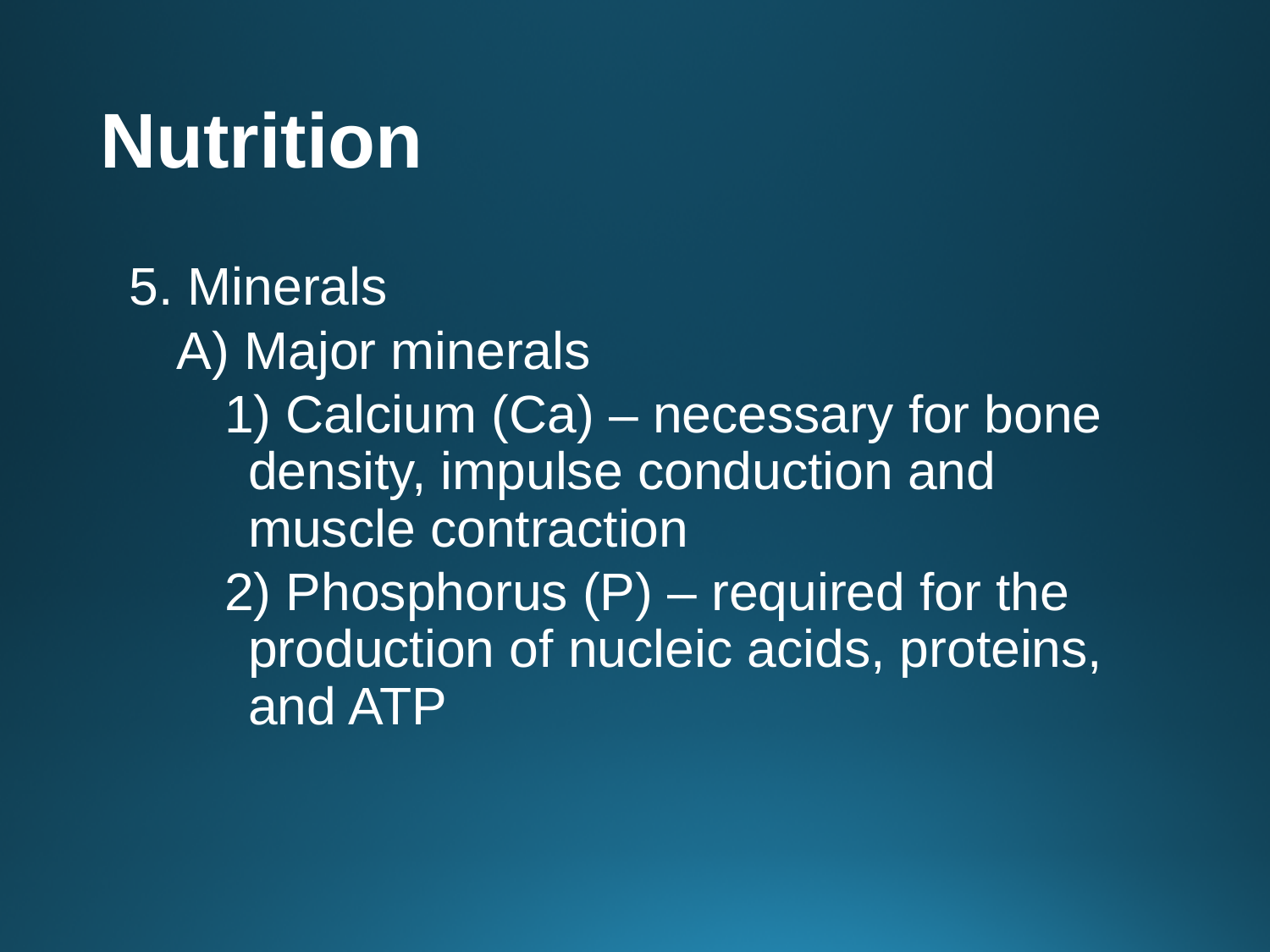

# Nutrition
5. Minerals
A) Major minerals
1) Calcium (Ca) – necessary for bone density, impulse conduction and muscle contraction
2) Phosphorus (P) – required for the production of nucleic acids, proteins, and ATP